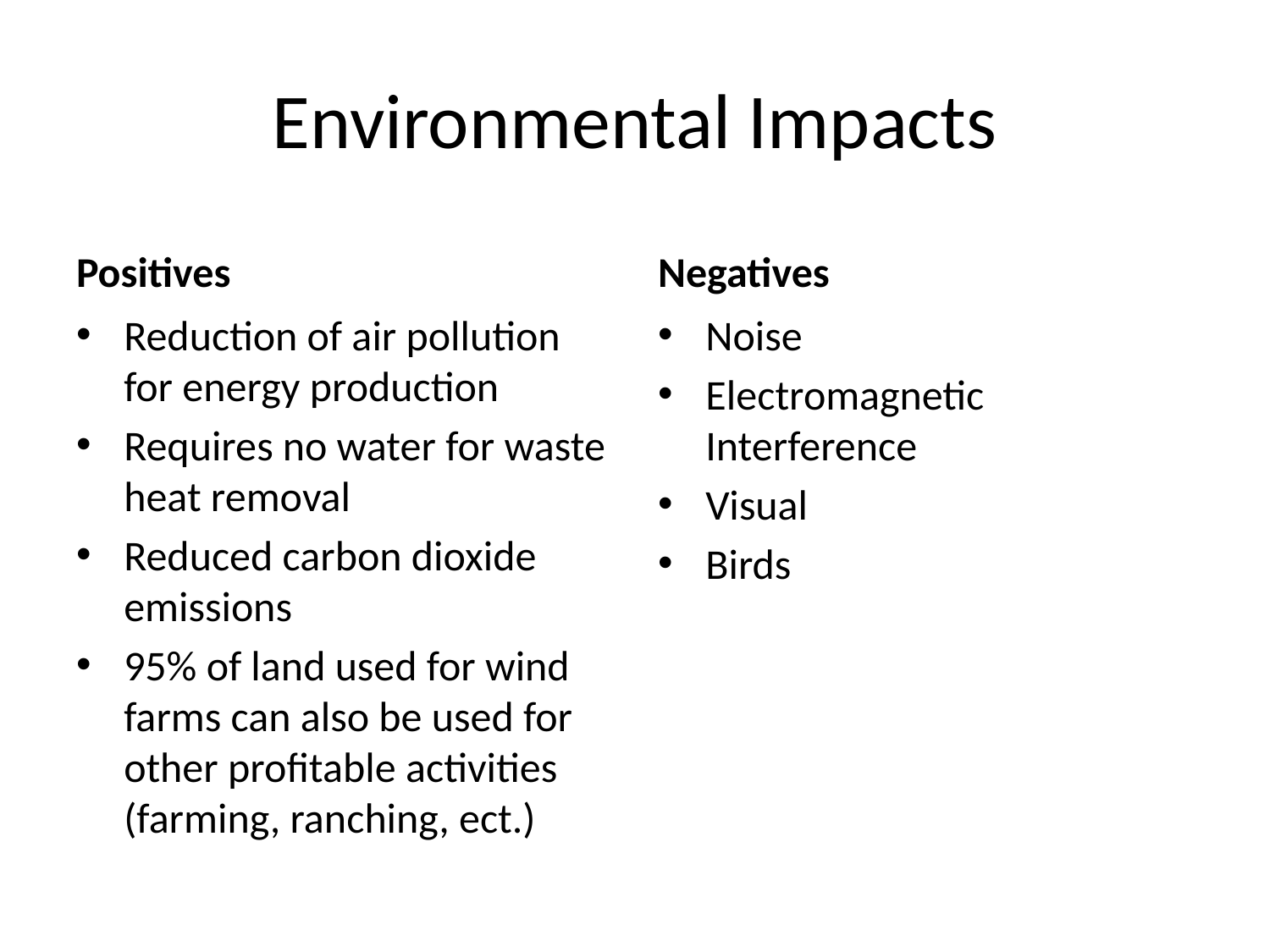

# Environmental Impacts
Positives
Negatives
Reduction of air pollution for energy production
Requires no water for waste heat removal
Reduced carbon dioxide emissions
95% of land used for wind farms can also be used for other profitable activities (farming, ranching, ect.)
Noise
Electromagnetic Interference
Visual
Birds